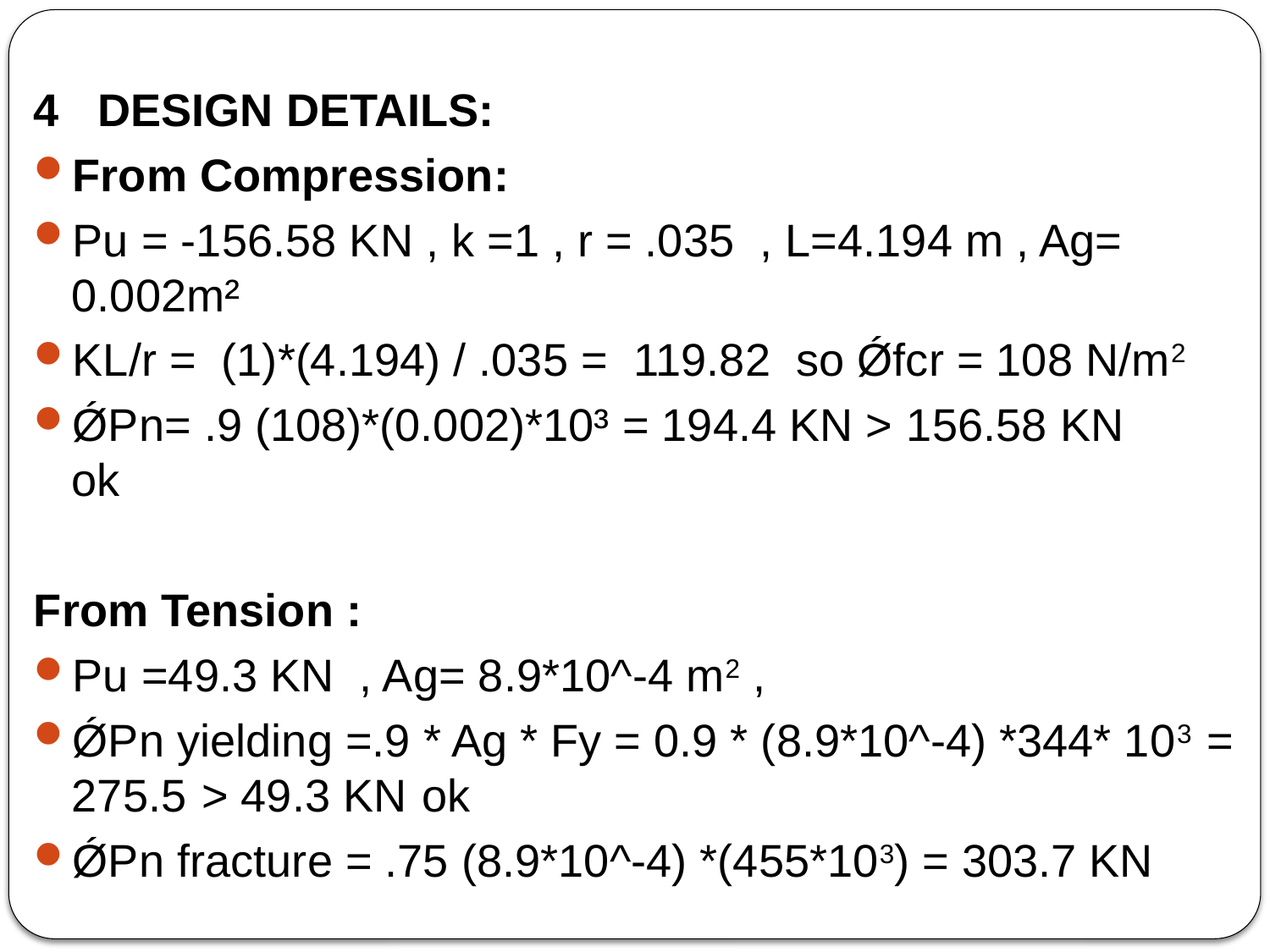

4   DESIGN DETAILS:
From Compression:
Pu = -156.58 KN , k =1 , r = .035  , L=4.194 m , Ag= 0.002m²
KL/r =  (1)*(4.194) / .035 =  119.82  so Ǿfcr = 108 N/m2
ǾPn= .9 (108)*(0.002)*10³ = 194.4 KN > 156.58 KN        ok

From Tension :
Pu =49.3 KN  , Ag= 8.9*10^-4 m2 ,
ǾPn yielding =.9 * Ag * Fy = 0.9 * (8.9*10^-4) *344* 103  = 275.5  > 49.3 KN  ok
ǾPn fracture = .75 (8.9*10^-4) *(455*103) = 303.7 KN